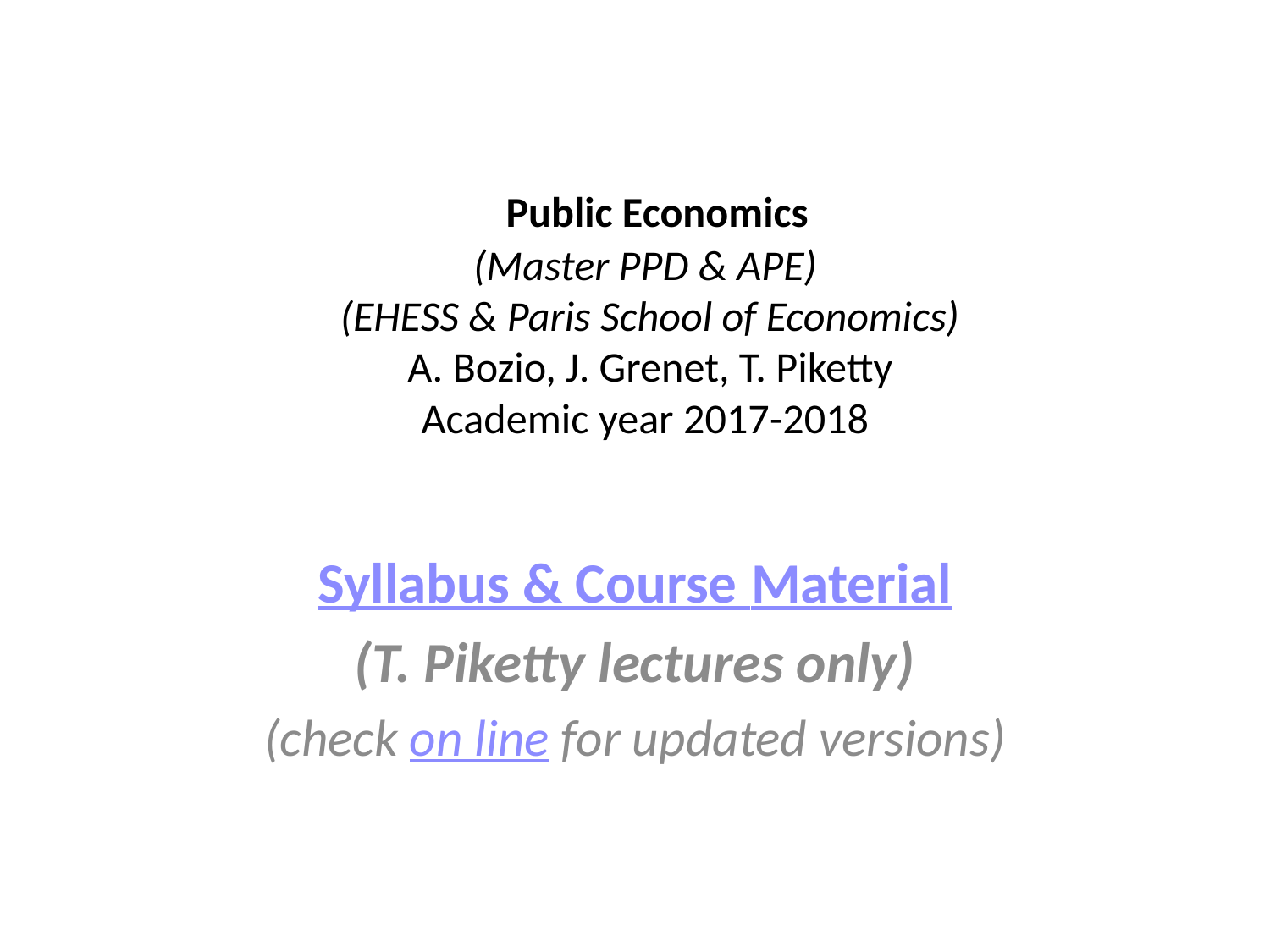

# Public Economics (Master PPD & APE) (EHESS & Paris School of Economics) A. Bozio, J. Grenet, T. Piketty Academic year 2017-2018
Syllabus & Course Material
(T. Piketty lectures only)
(check on line for updated versions)